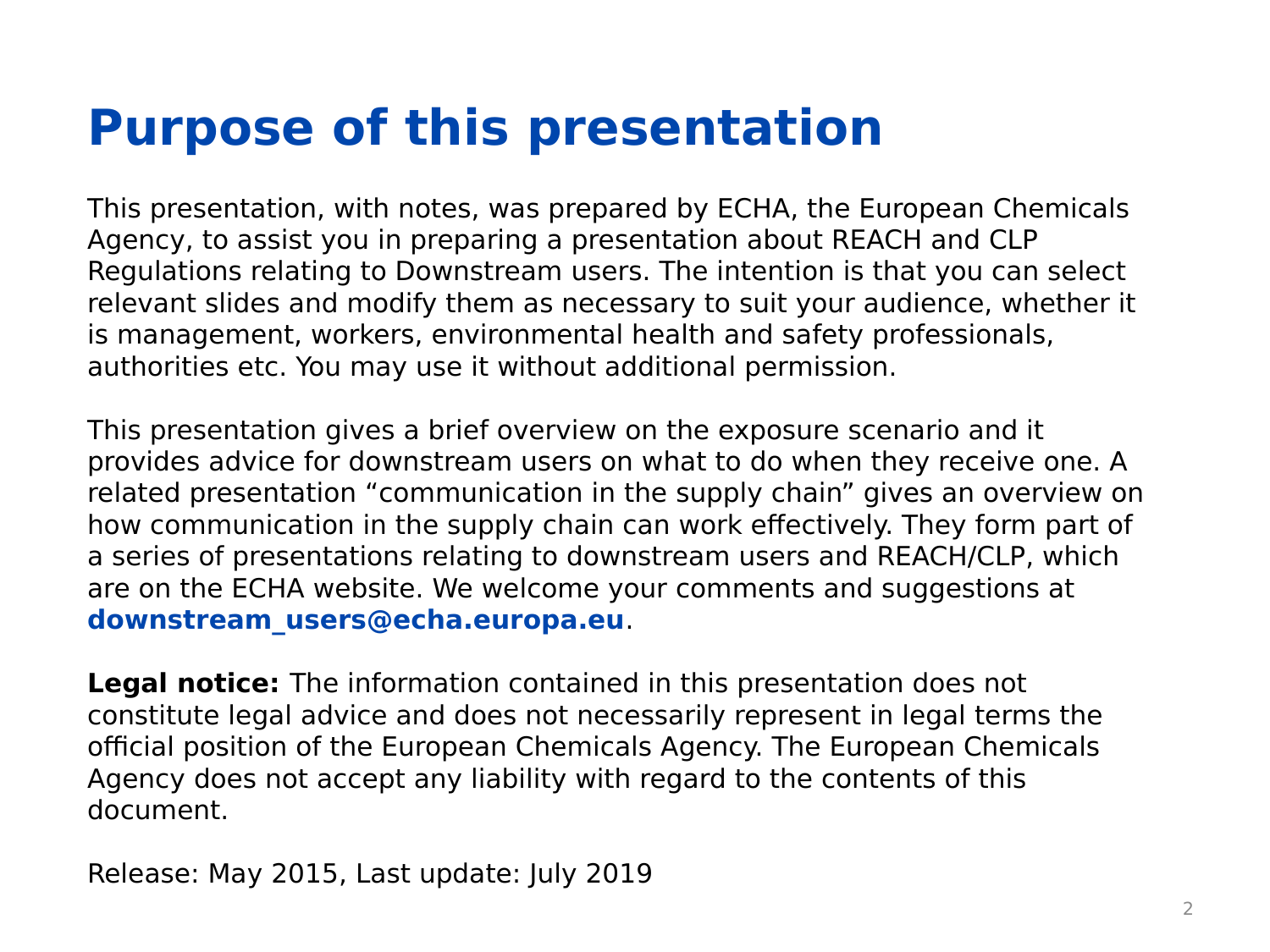

# Purpose of this presentation
This presentation, with notes, was prepared by ECHA, the European Chemicals Agency, to assist you in preparing a presentation about REACH and CLP Regulations relating to Downstream users. The intention is that you can select relevant slides and modify them as necessary to suit your audience, whether it is management, workers, environmental health and safety professionals, authorities etc. You may use it without additional permission.

This presentation gives a brief overview on the exposure scenario and it provides advice for downstream users on what to do when they receive one. A related presentation “communication in the supply chain” gives an overview on how communication in the supply chain can work effectively. They form part of a series of presentations relating to downstream users and REACH/CLP, which are on the ECHA website. We welcome your comments and suggestions at downstream_users@echa.europa.eu.

Legal notice: The information contained in this presentation does not constitute legal advice and does not necessarily represent in legal terms the official position of the European Chemicals Agency. The European Chemicals Agency does not accept any liability with regard to the contents of this document.

Release: May 2015, Last update: July 2019
2